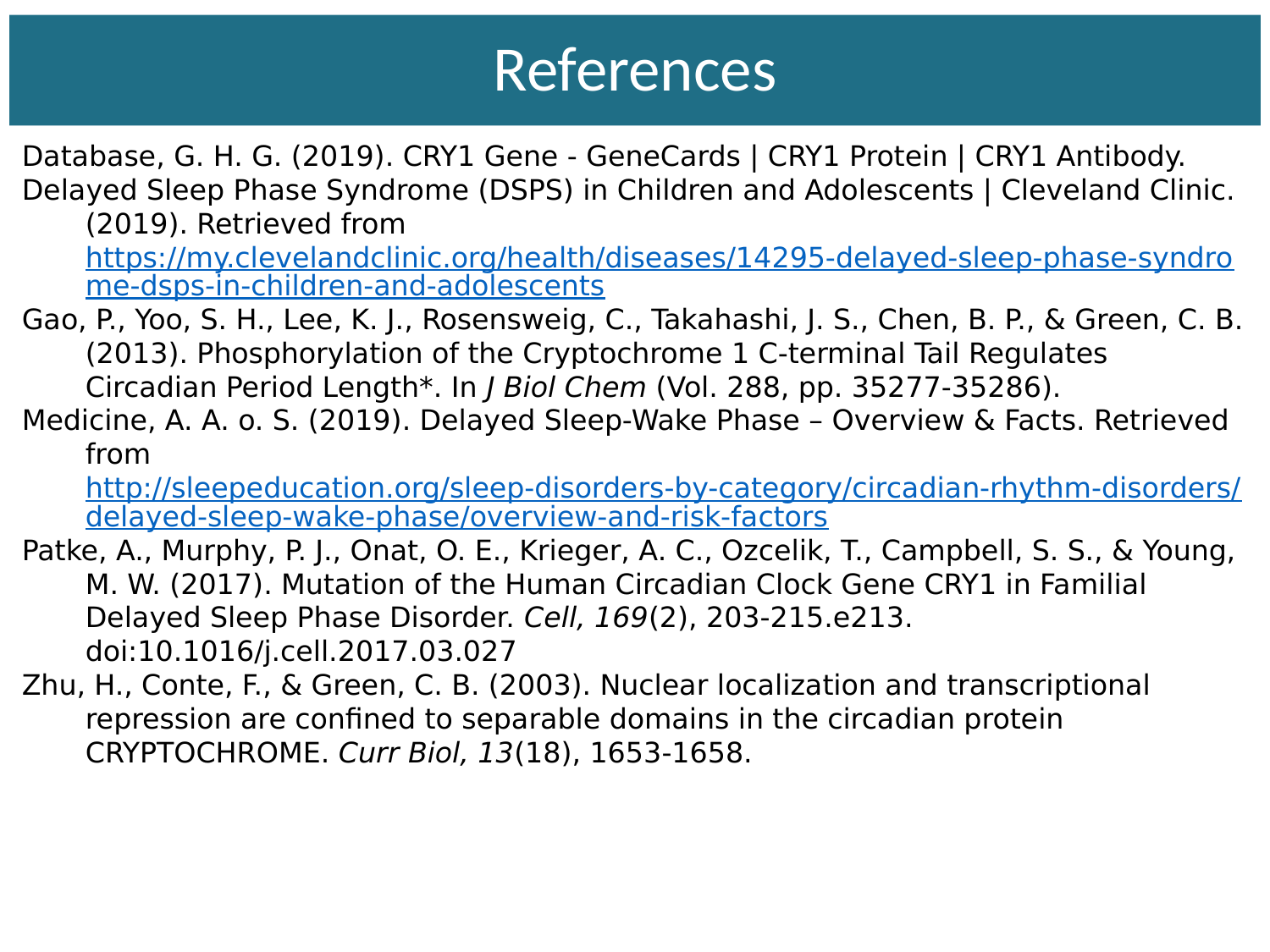

# References
Database, G. H. G. (2019). CRY1 Gene - GeneCards | CRY1 Protein | CRY1 Antibody.
Delayed Sleep Phase Syndrome (DSPS) in Children and Adolescents | Cleveland Clinic. (2019). Retrieved from https://my.clevelandclinic.org/health/diseases/14295-delayed-sleep-phase-syndrome-dsps-in-children-and-adolescents
Gao, P., Yoo, S. H., Lee, K. J., Rosensweig, C., Takahashi, J. S., Chen, B. P., & Green, C. B. (2013). Phosphorylation of the Cryptochrome 1 C-terminal Tail Regulates Circadian Period Length*. In J Biol Chem (Vol. 288, pp. 35277-35286).
Medicine, A. A. o. S. (2019). Delayed Sleep-Wake Phase – Overview & Facts. Retrieved from http://sleepeducation.org/sleep-disorders-by-category/circadian-rhythm-disorders/delayed-sleep-wake-phase/overview-and-risk-factors
Patke, A., Murphy, P. J., Onat, O. E., Krieger, A. C., Ozcelik, T., Campbell, S. S., & Young, M. W. (2017). Mutation of the Human Circadian Clock Gene CRY1 in Familial Delayed Sleep Phase Disorder. Cell, 169(2), 203-215.e213. doi:10.1016/j.cell.2017.03.027
Zhu, H., Conte, F., & Green, C. B. (2003). Nuclear localization and transcriptional repression are confined to separable domains in the circadian protein CRYPTOCHROME. Curr Biol, 13(18), 1653-1658.